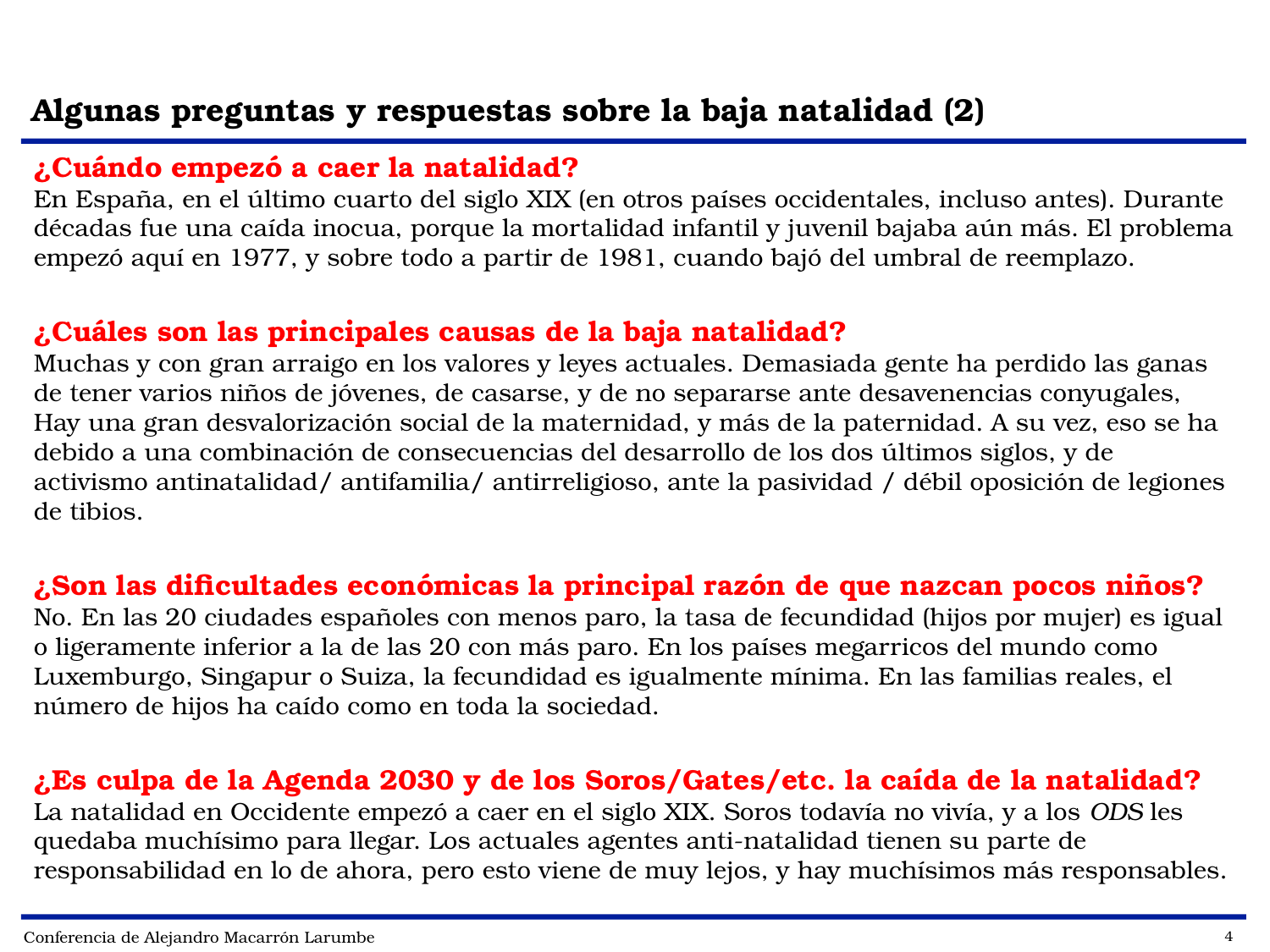

Algunas preguntas y respuestas sobre la baja natalidad (2)
¿Cuándo empezó a caer la natalidad?
En España, en el último cuarto del siglo XIX (en otros países occidentales, incluso antes). Durante décadas fue una caída inocua, porque la mortalidad infantil y juvenil bajaba aún más. El problema empezó aquí en 1977, y sobre todo a partir de 1981, cuando bajó del umbral de reemplazo.
¿Cuáles son las principales causas de la baja natalidad?
Muchas y con gran arraigo en los valores y leyes actuales. Demasiada gente ha perdido las ganas de tener varios niños de jóvenes, de casarse, y de no separarse ante desavenencias conyugales, Hay una gran desvalorización social de la maternidad, y más de la paternidad. A su vez, eso se ha debido a una combinación de consecuencias del desarrollo de los dos últimos siglos, y de activismo antinatalidad/ antifamilia/ antirreligioso, ante la pasividad / débil oposición de legiones de tibios.
¿Son las dificultades económicas la principal razón de que nazcan pocos niños?
No. En las 20 ciudades españoles con menos paro, la tasa de fecundidad (hijos por mujer) es igual o ligeramente inferior a la de las 20 con más paro. En los países megarricos del mundo como Luxemburgo, Singapur o Suiza, la fecundidad es igualmente mínima. En las familias reales, el número de hijos ha caído como en toda la sociedad.
¿Es culpa de la Agenda 2030 y de los Soros/Gates/etc. la caída de la natalidad?
La natalidad en Occidente empezó a caer en el siglo XIX. Soros todavía no vivía, y a los ODS les quedaba muchísimo para llegar. Los actuales agentes anti-natalidad tienen su parte de responsabilidad en lo de ahora, pero esto viene de muy lejos, y hay muchísimos más responsables.
Conferencia de Alejandro Macarrón Larumbe
4